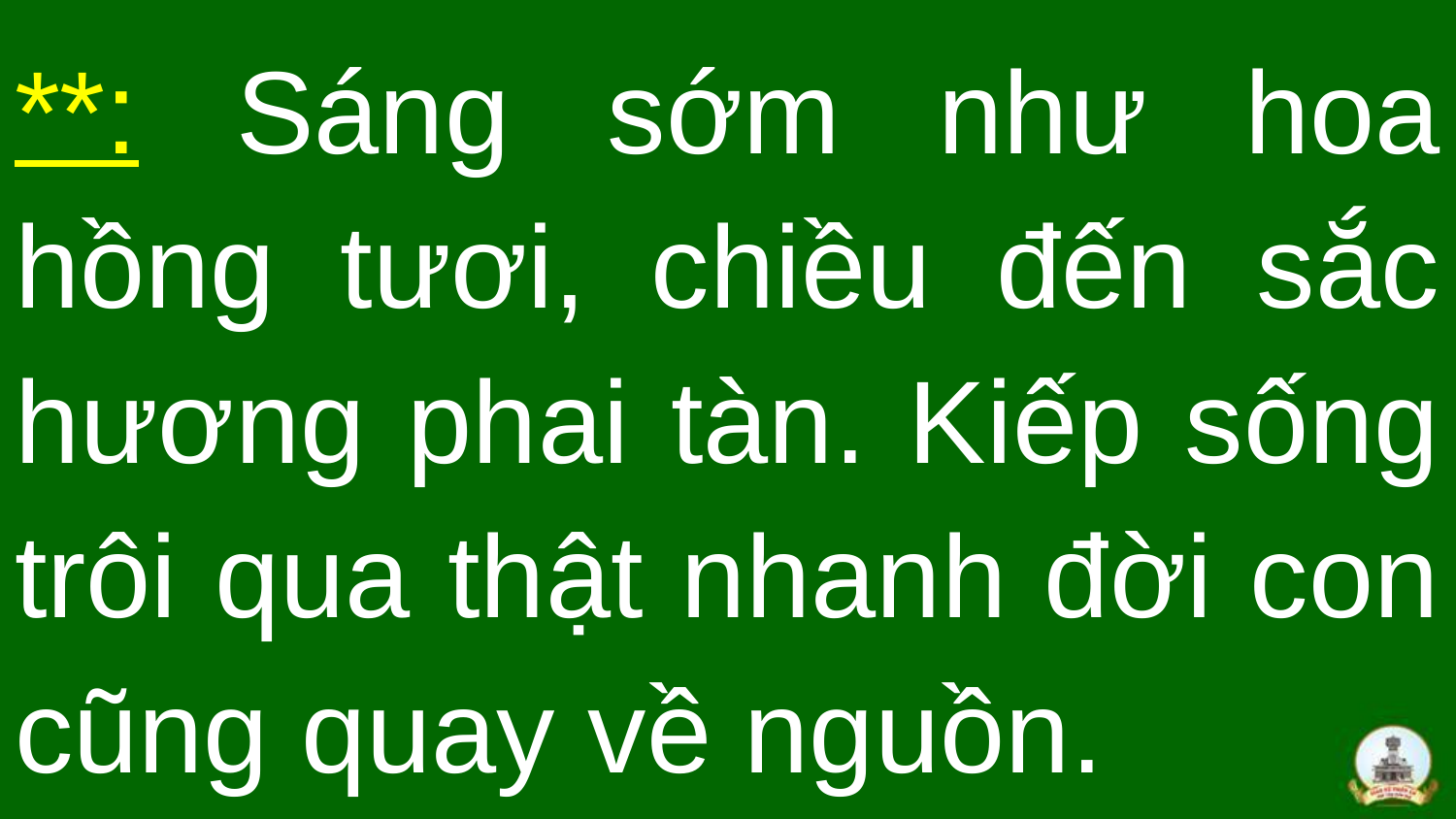

# **: Sáng sớm như hoa hồng tươi, chiều đến sắc hương phai tàn. Kiếp sống trôi qua thật nhanh đời con cũng quay về nguồn.